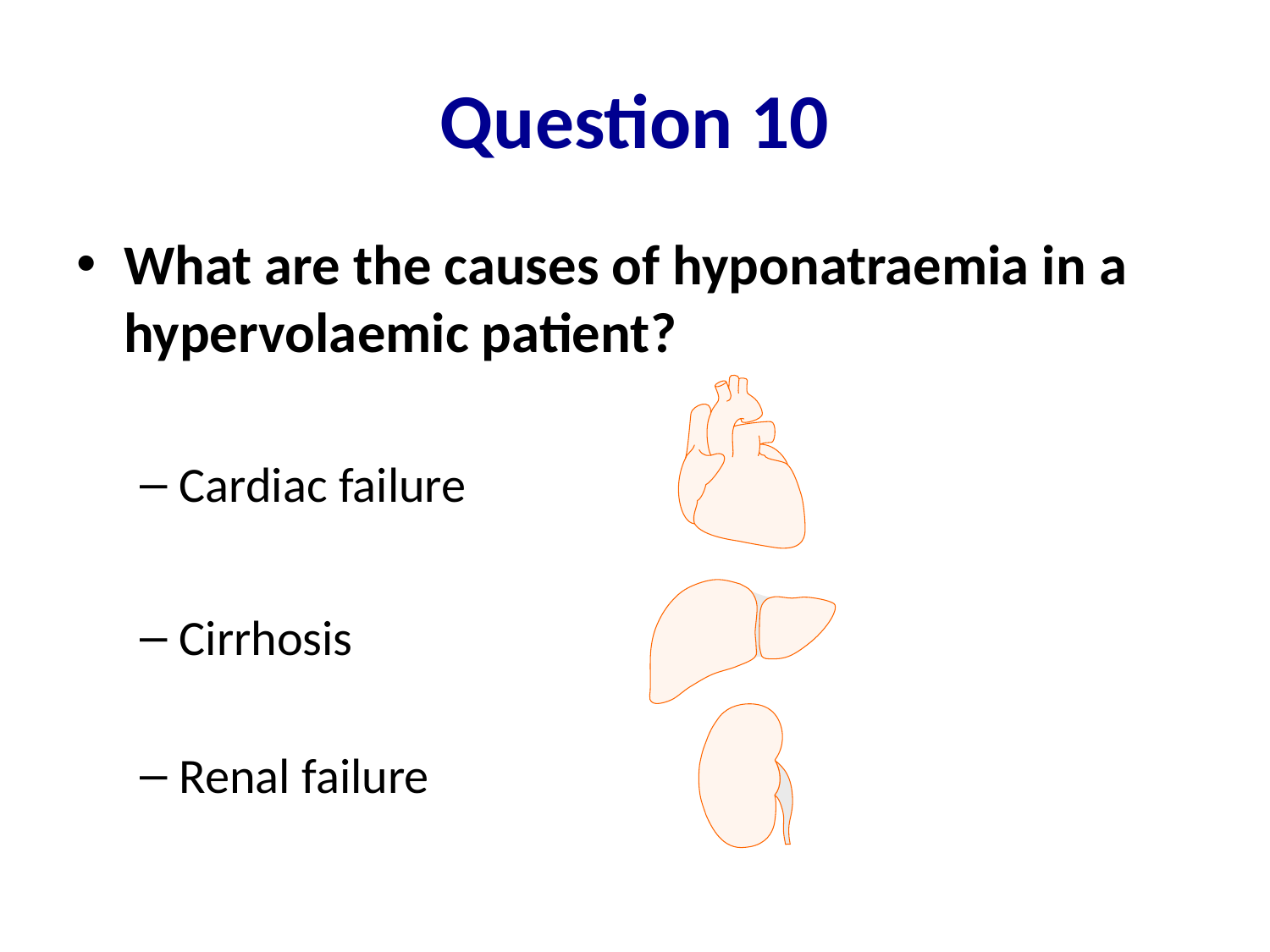

# Question 10
What are the causes of hyponatraemia in a hypervolaemic patient?

Cardiac failure

Cirrhosis

Renal failure